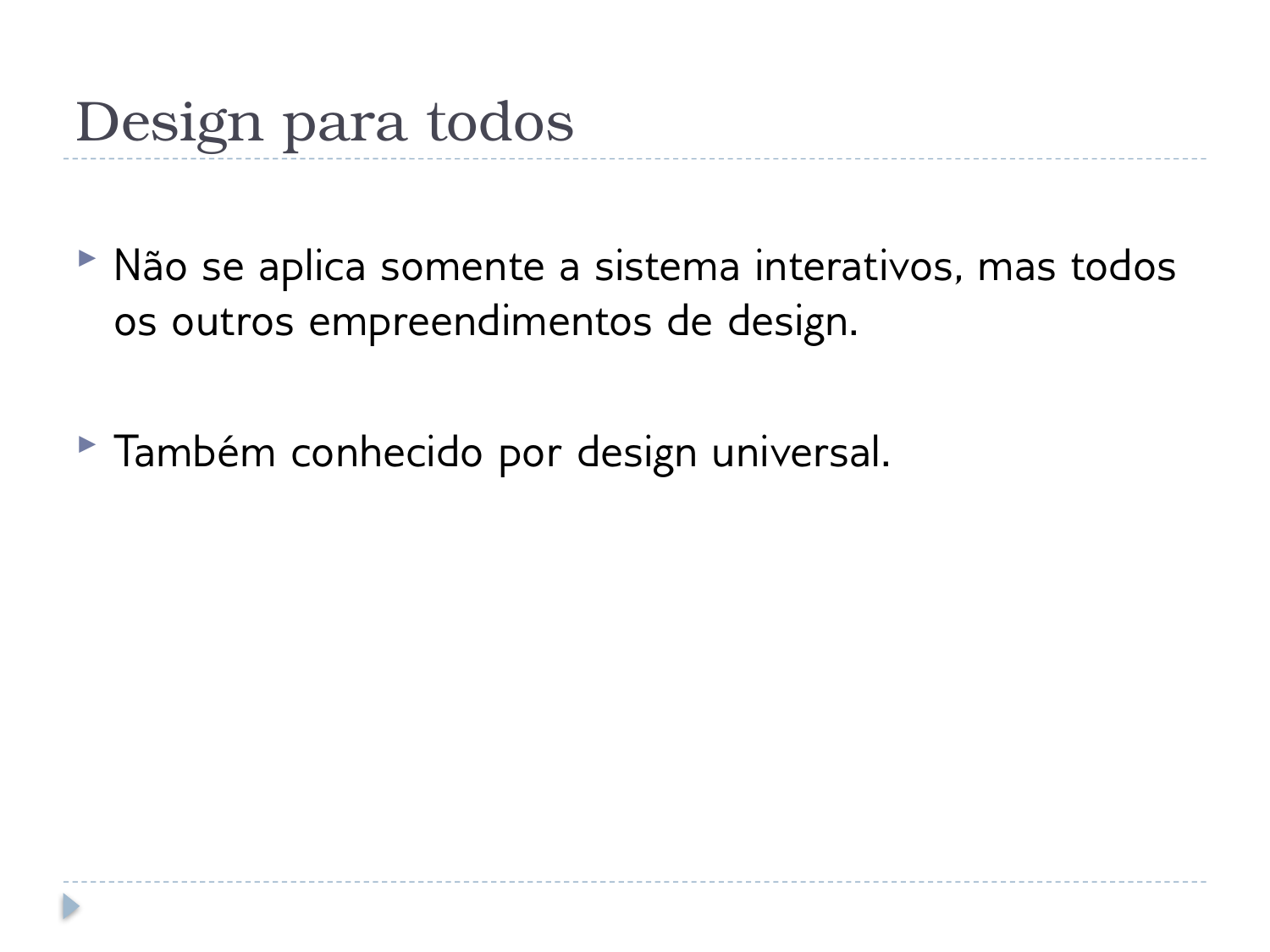

# Design para todos
Não se aplica somente a sistema interativos, mas todos os outros empreendimentos de design.

Também conhecido por design universal.